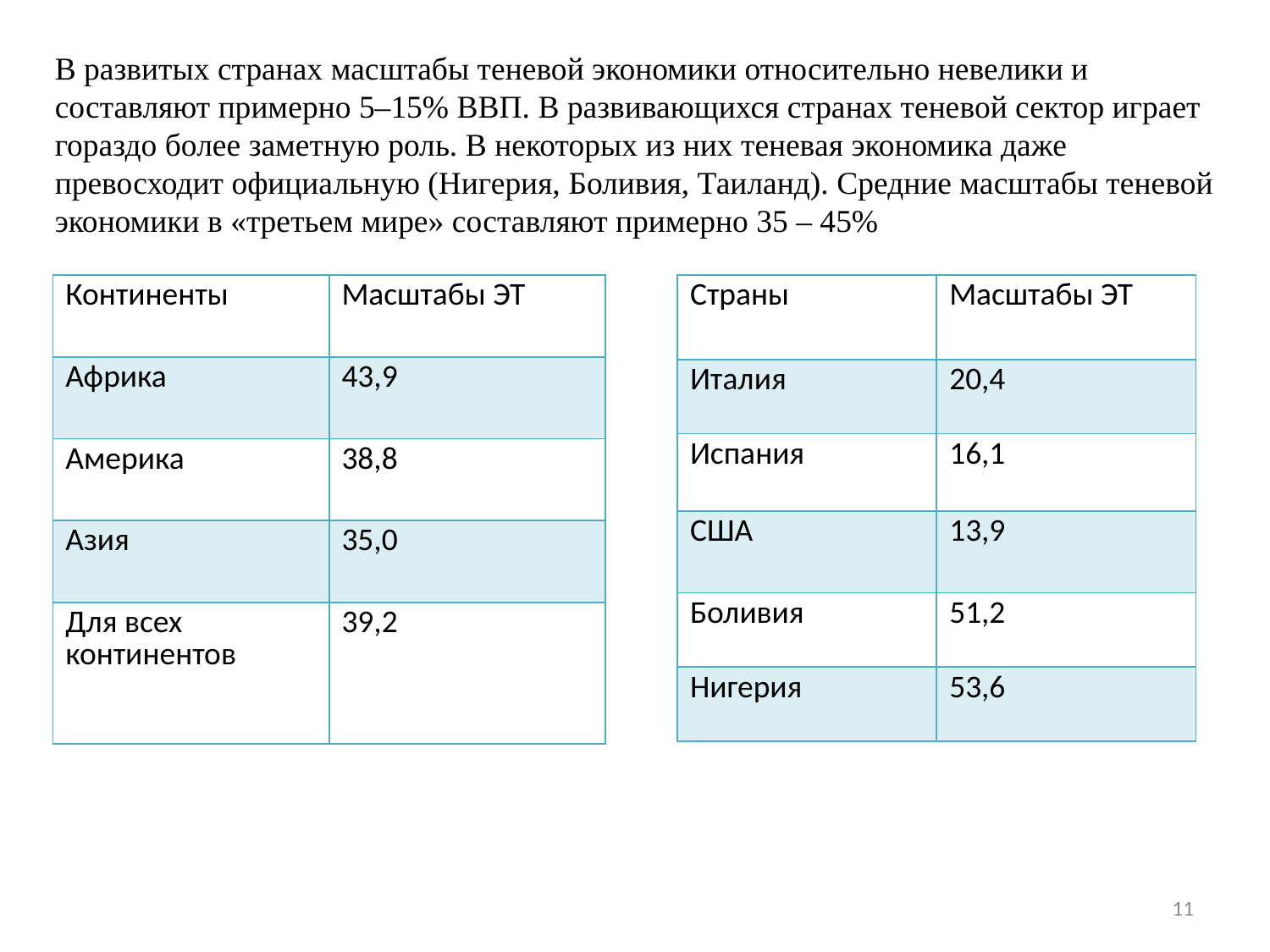

В развитых странах масштабы теневой экономики относительно невелики и составляют примерно 5–15% ВВП. В развивающихся странах теневой сектор играет гораздо более заметную роль. В некоторых из них теневая экономика даже превосходит официальную (Нигерия, Боливия, Таиланд). Средние масштабы теневой экономики в «третьем мире» составляют примерно 35 – 45%
| Континенты | Масштабы ЭТ |
| --- | --- |
| Африка | 43,9 |
| Америка | 38,8 |
| Азия | 35,0 |
| Для всех континентов | 39,2 |
| Страны | Масштабы ЭТ |
| --- | --- |
| Италия | 20,4 |
| Испания | 16,1 |
| США | 13,9 |
| Боливия | 51,2 |
| Нигерия | 53,6 |
11